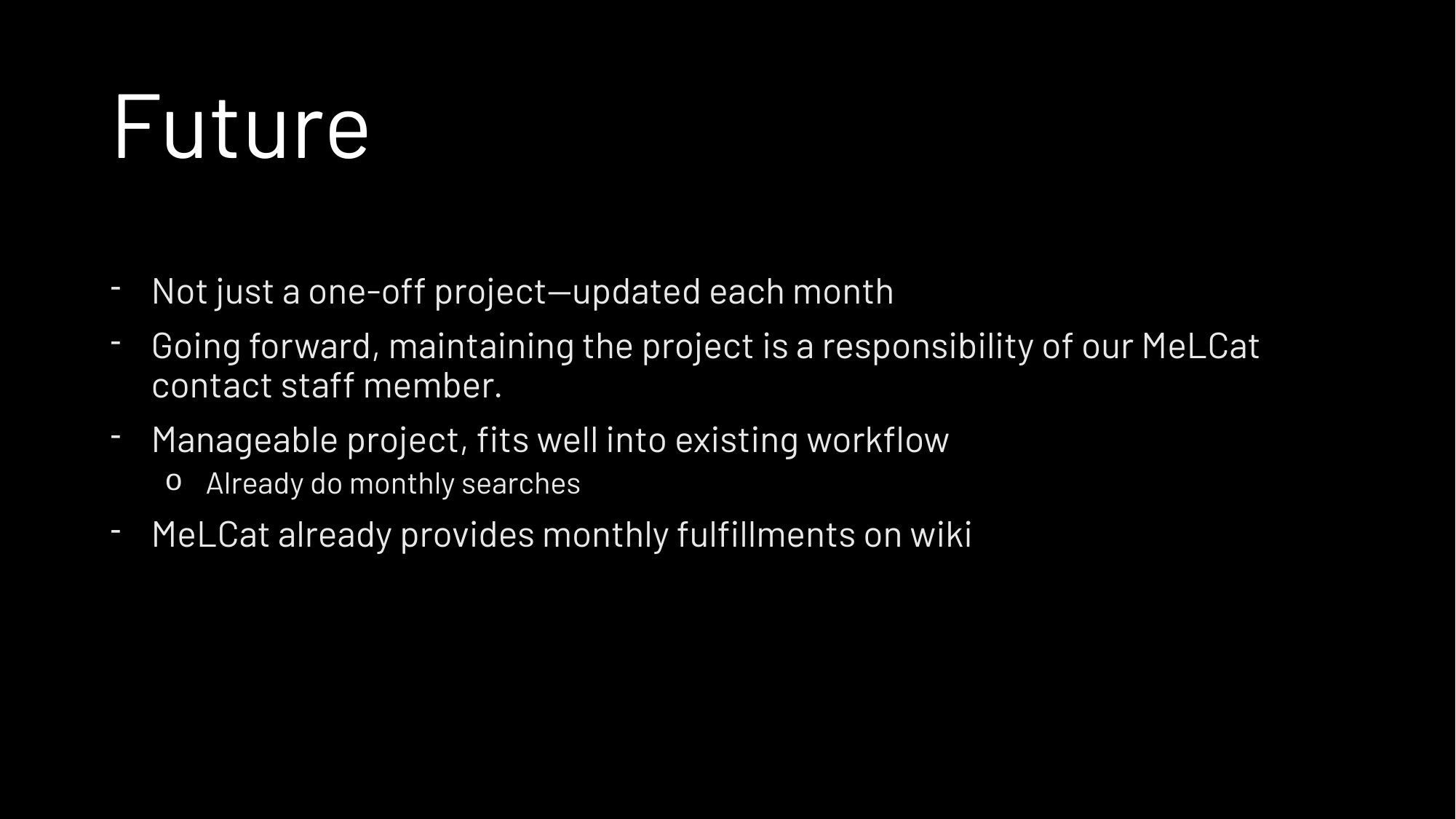

# Future
Not just a one-off project—updated each month
Going forward, maintaining the project is a responsibility of our MeLCat contact staff member.
Manageable project, fits well into existing workflow
Already do monthly searches
MeLCat already provides monthly fulfillments on wiki